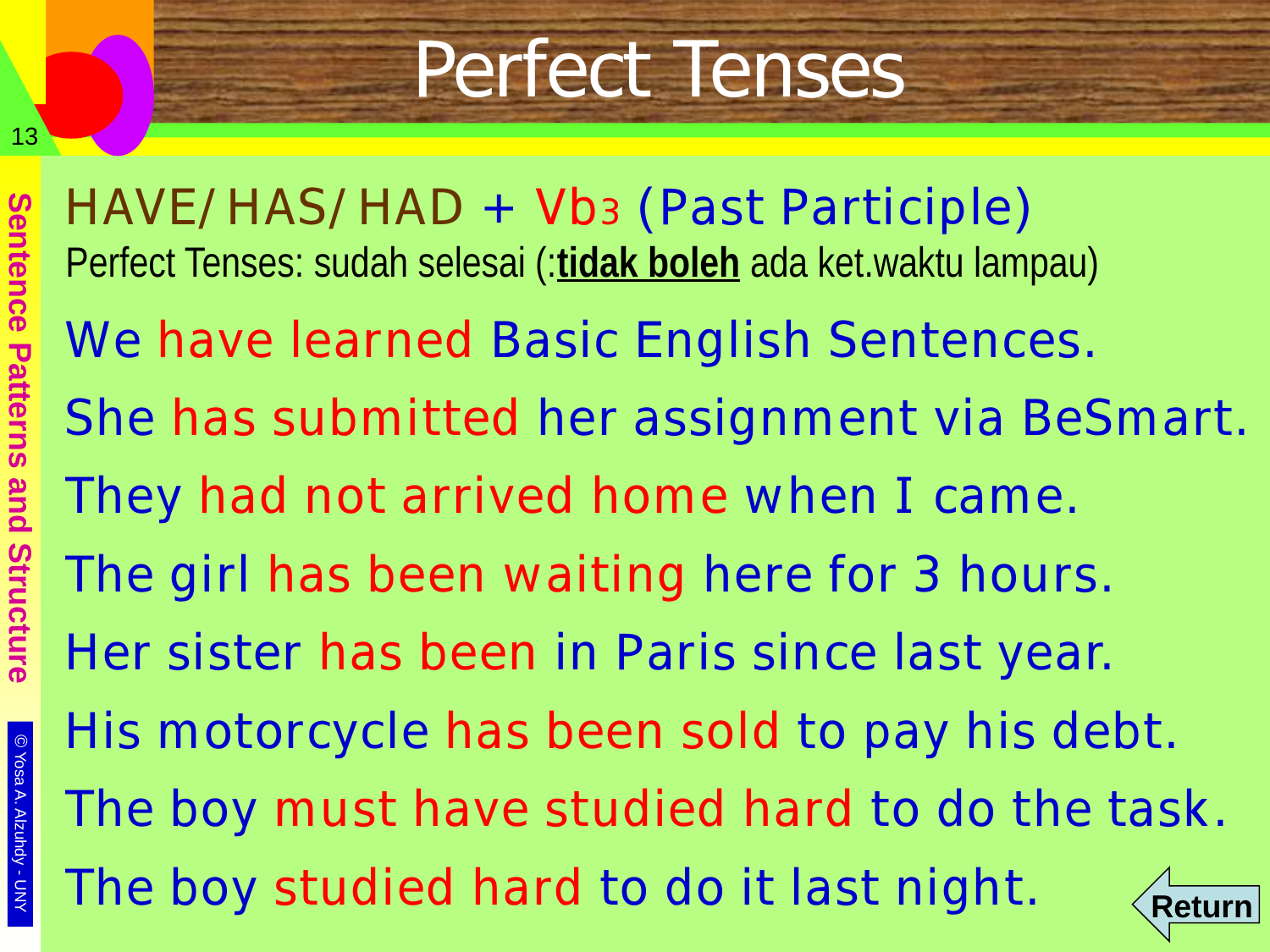

# Perfect Tenses

13
HAVE/HAS/HAD + Vb3 (Past Participle)
Perfect Tenses: sudah selesai (:tidak boleh ada ket.waktu lampau)

We have learned Basic English Sentences.

She has submitted her assignment via BeSmart.

They had not arrived home when I came.

The girl has been waiting here for 3 hours.

Her sister has been in Paris since last year.

His motorcycle has been sold to pay his debt.

The boy must have studied hard to do the task.

The boy studied hard to do it last night.
Return